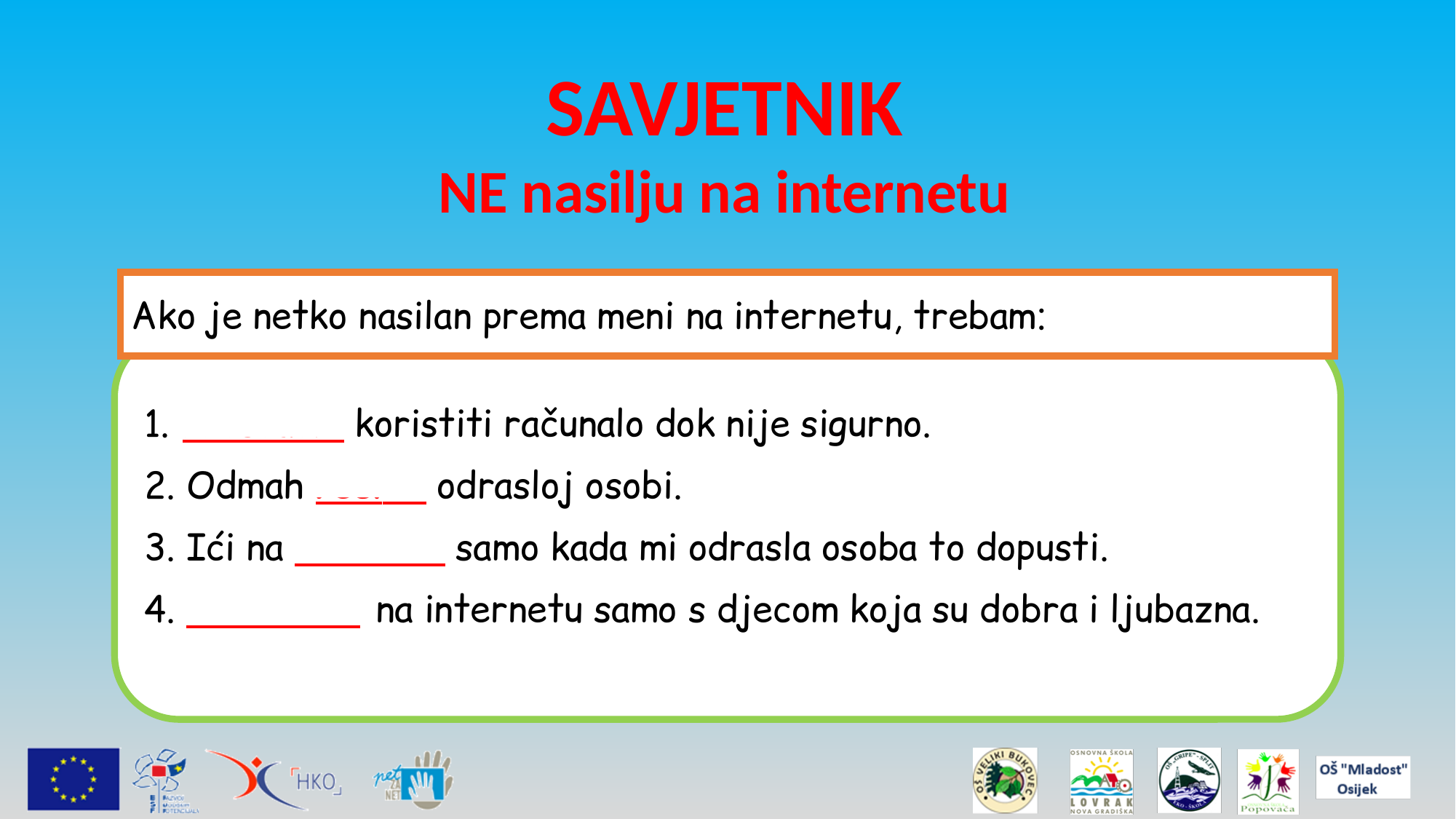

SAVJETNIK
NE nasilju na internetu

Ako je netko nasilan prema meni na internetu, trebam:

 Prestati   koristiti računalo dok nije sigurno.

 Odmah reći     odrasloj osobi.

 Ići na Internet samo kada mi odrasla osoba to dopusti.

 Družiti se na internetu samo s djecom koja su dobra i ljubazna.